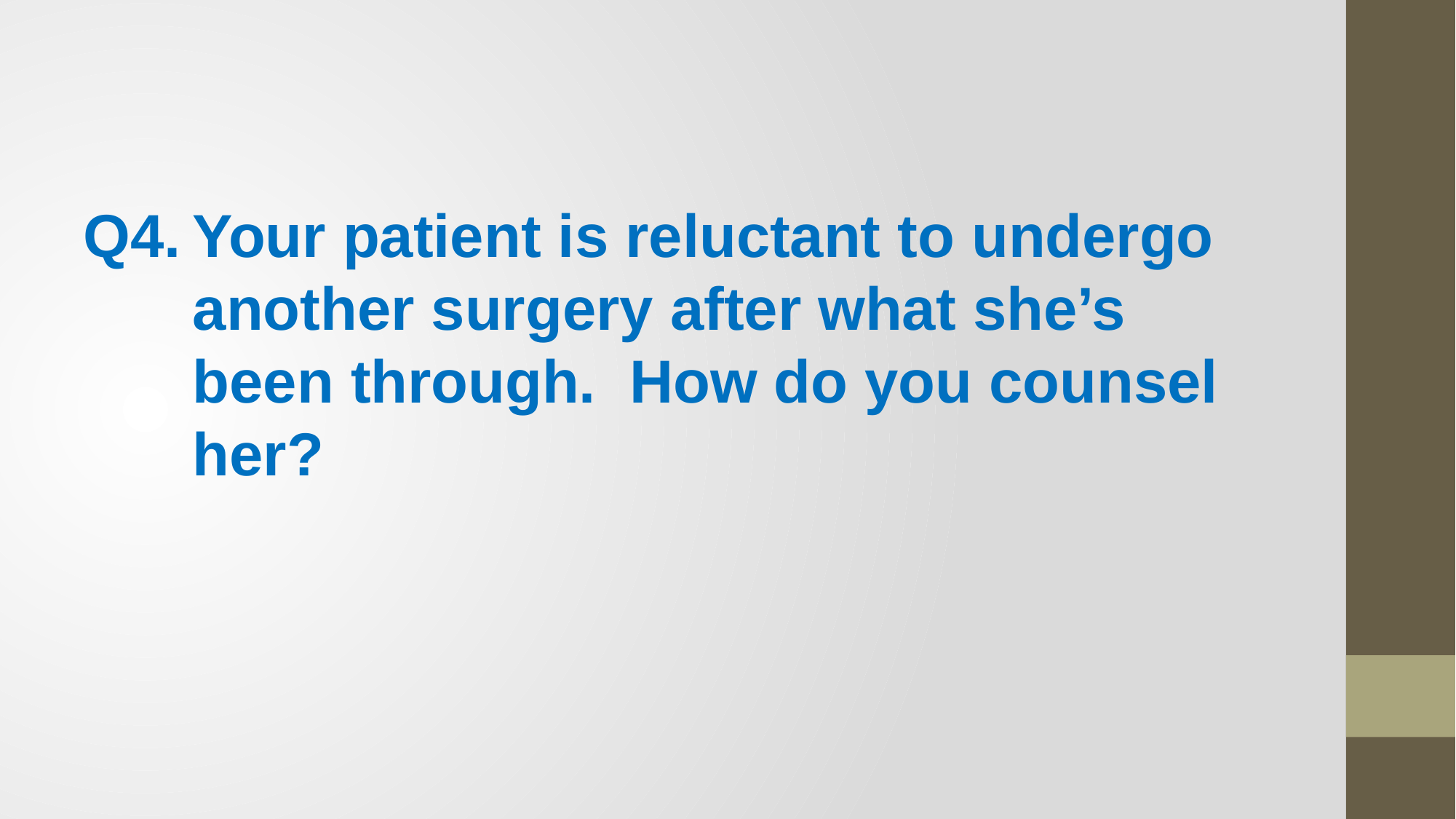

Q4.	Your patient is reluctant to undergo another surgery after what she’s been through.  How do you counsel her?